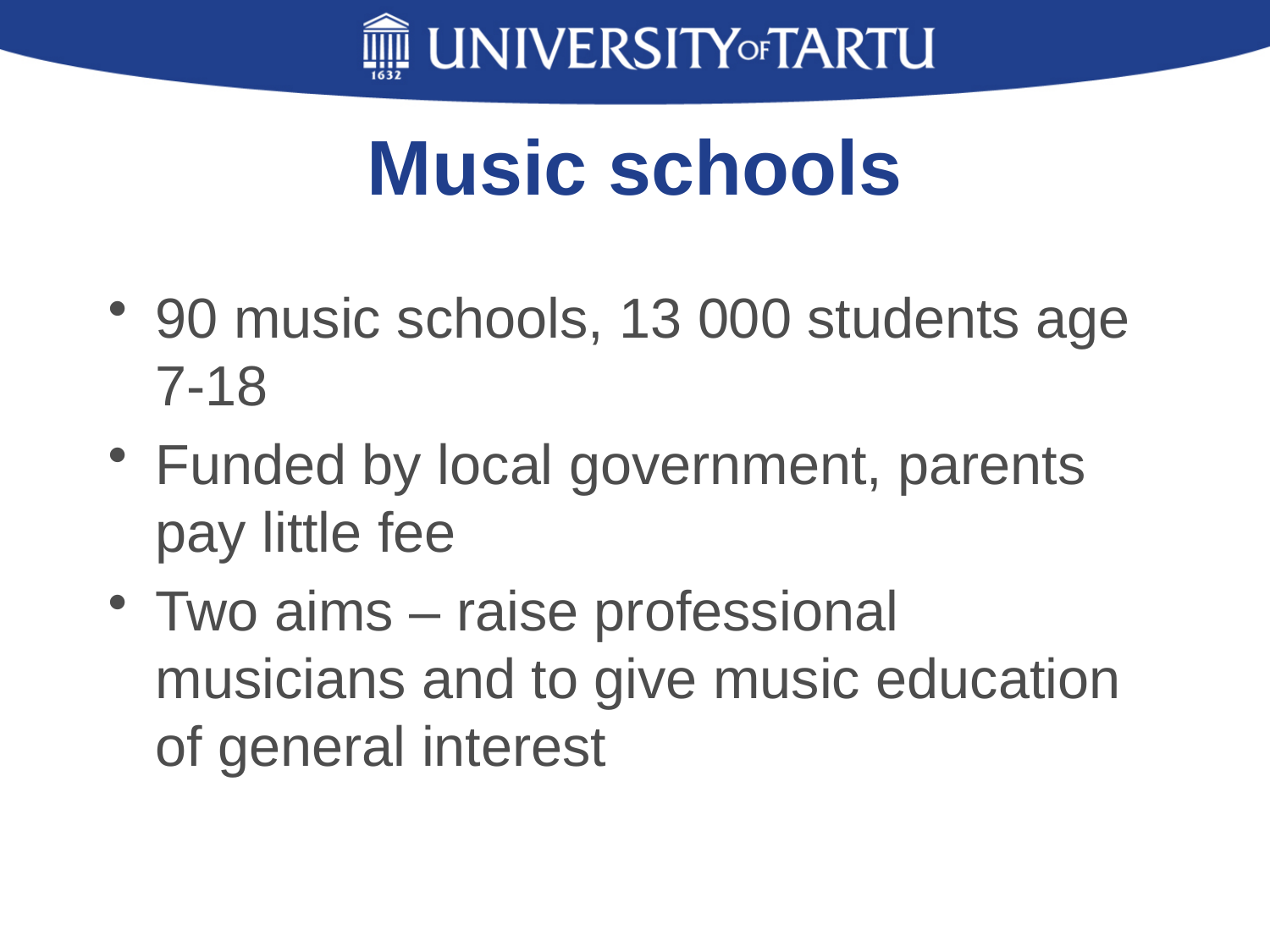

# Music schools
90 music schools, 13 000 students age 7-18
Funded by local government, parents pay little fee
Two aims – raise professional musicians and to give music education of general interest